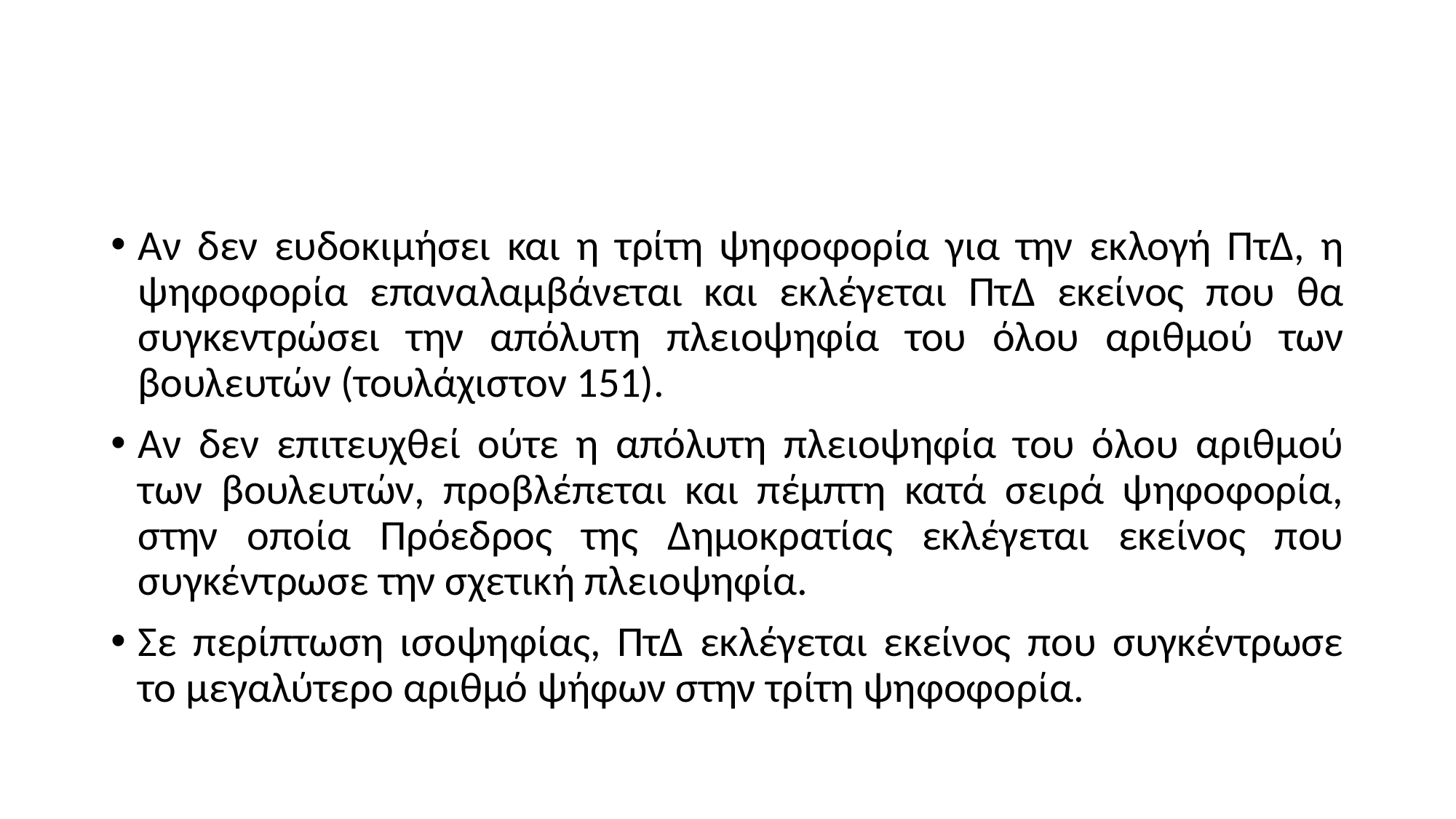

#
Αν δεν ευδοκιμήσει και η τρίτη ψηφοφορία για την εκλογή ΠτΔ, η ψηφοφορία επαναλαμβάνεται και εκλέγεται ΠτΔ εκείνος που θα συγκεντρώσει την απόλυτη πλειοψηφία του όλου αριθμού των βουλευτών (τουλάχιστον 151).
Αν δεν επιτευχθεί ούτε η απόλυτη πλειοψηφία του όλου αριθμού των βουλευτών, προβλέπεται και πέμπτη κατά σειρά ψηφοφορία, στην οποία Πρόεδρος της Δημοκρατίας εκλέγεται εκείνος που συγκέντρωσε την σχετική πλειοψηφία.
Σε περίπτωση ισοψηφίας, ΠτΔ εκλέγεται εκείνος που συγκέντρωσε το μεγαλύτερο αριθμό ψήφων στην τρίτη ψηφοφορία.